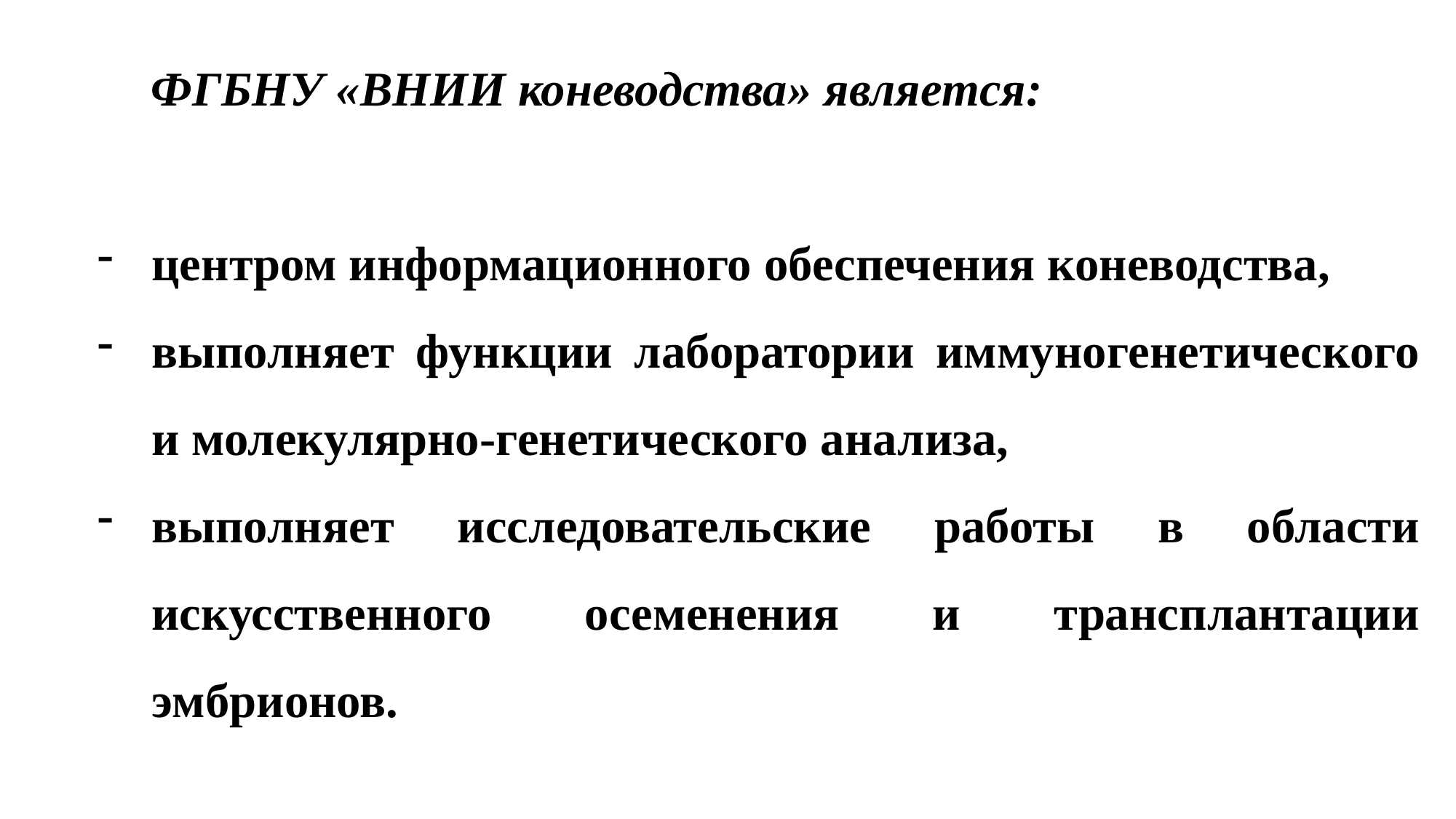

ФГБНУ «ВНИИ коневодства» является:

центром информационного обеспечения коневодства,
выполняет функции лаборатории иммуногенетического и молекулярно-генетического анализа,
выполняет исследовательские работы в области искусственного осеменения и трансплантации эмбрионов.